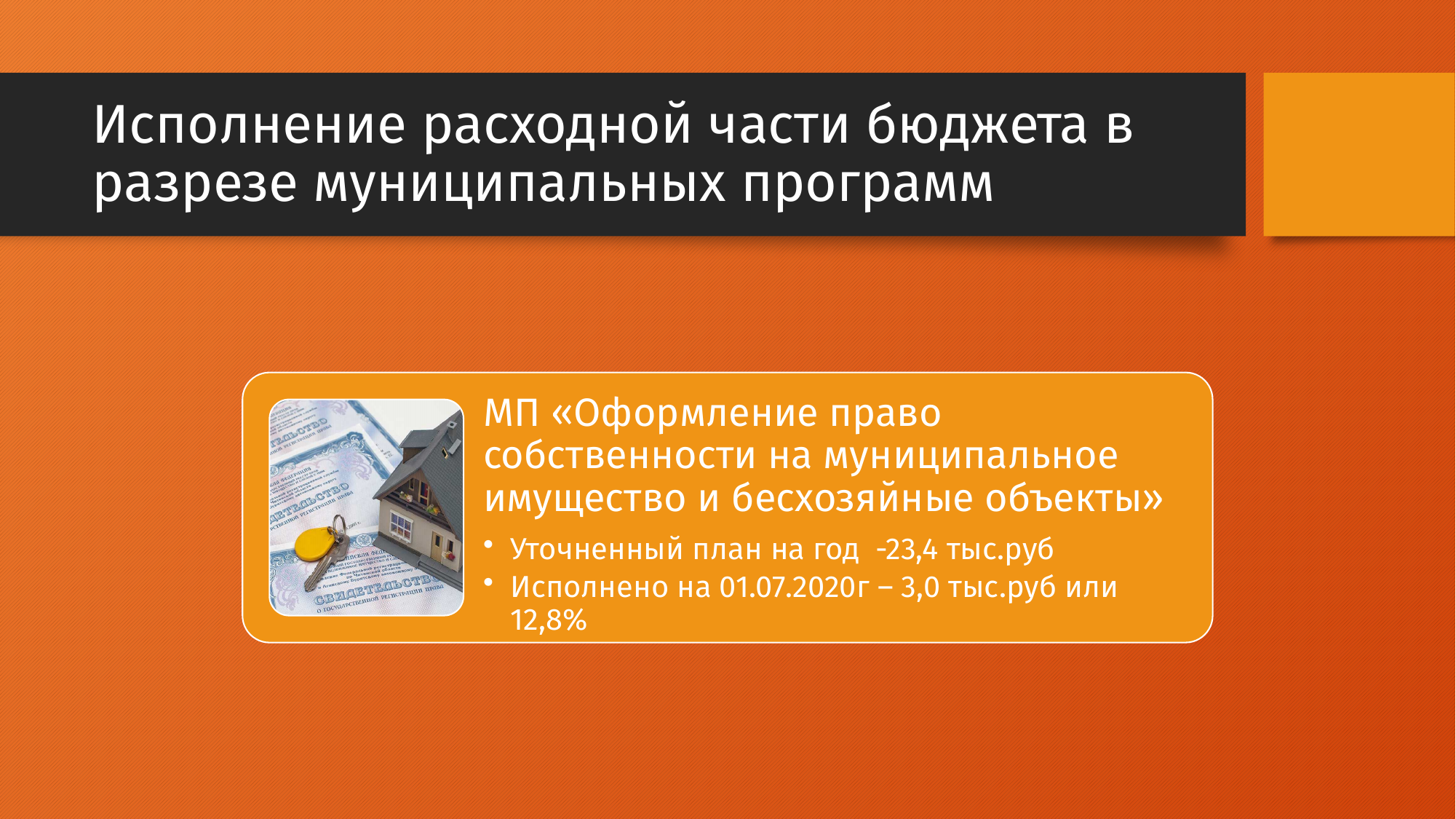

# Исполнение расходной части бюджета в разрезе муниципальных программ
МП «Оформление право собственности на муниципальное имущество и бесхозяйные объекты»
Уточненный план на год  -23,4 тыс.руб
Исполнено на 01.07.2020г – 3,0 тыс.руб или 12,8%